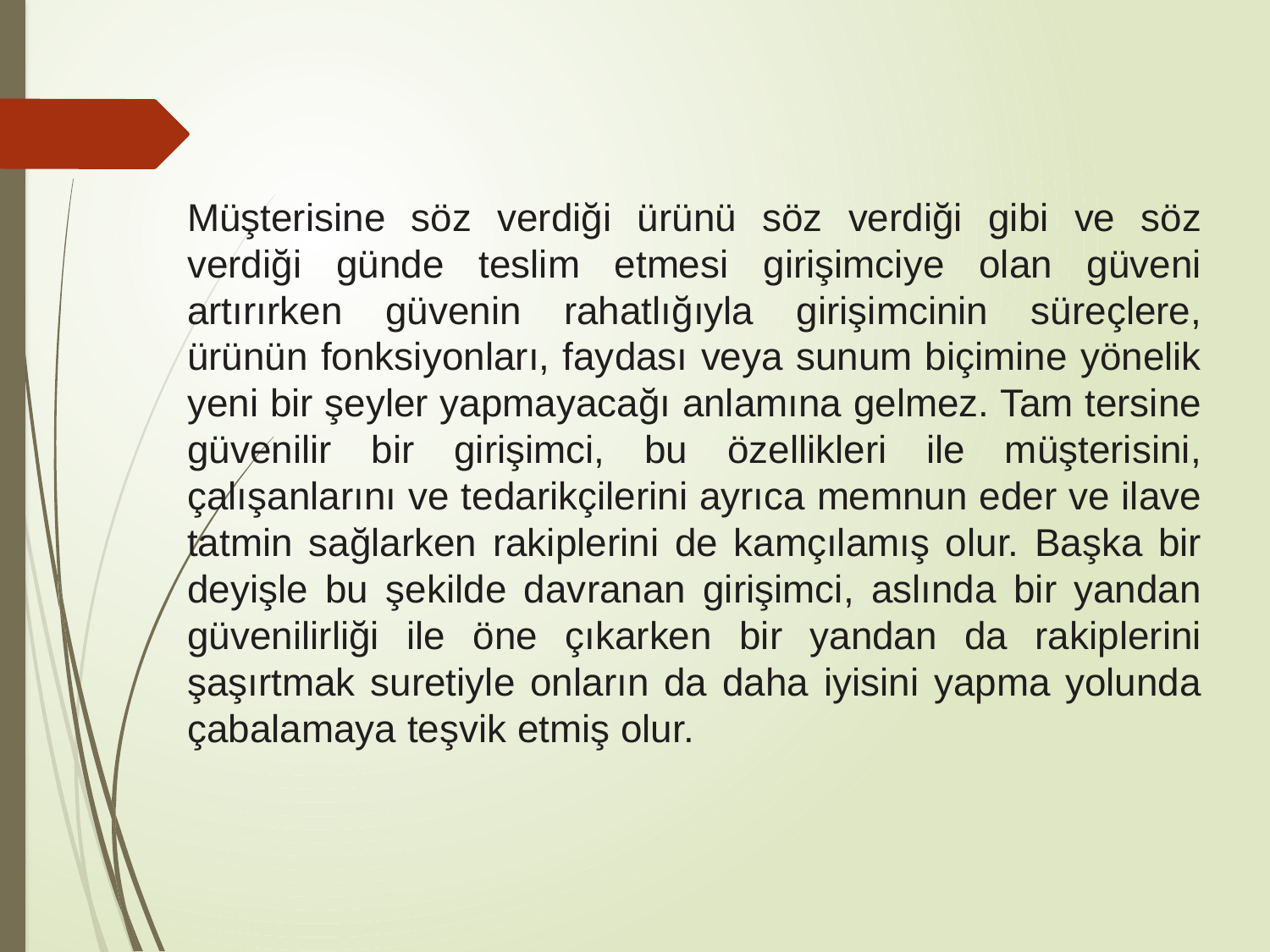

Müşterisine söz verdiği ürünü söz verdiği gibi ve söz verdiği günde teslim etmesi girişimciye olan güveni artırırken güvenin rahatlığıyla girişimcinin süreçlere, ürünün fonksiyonları, faydası veya sunum biçimine yönelik yeni bir şeyler yapmayacağı anlamına gelmez. Tam tersine güvenilir bir girişimci, bu özellikleri ile müşterisini, çalışanlarını ve tedarikçilerini ayrıca memnun eder ve ilave tatmin sağlarken rakiplerini de kamçılamış olur. Başka bir deyişle bu şekilde davranan girişimci, aslında bir yandan güvenilirliği ile öne çıkarken bir yandan da rakiplerini şaşırtmak suretiyle onların da daha iyisini yapma yolunda çabalamaya teşvik etmiş olur.